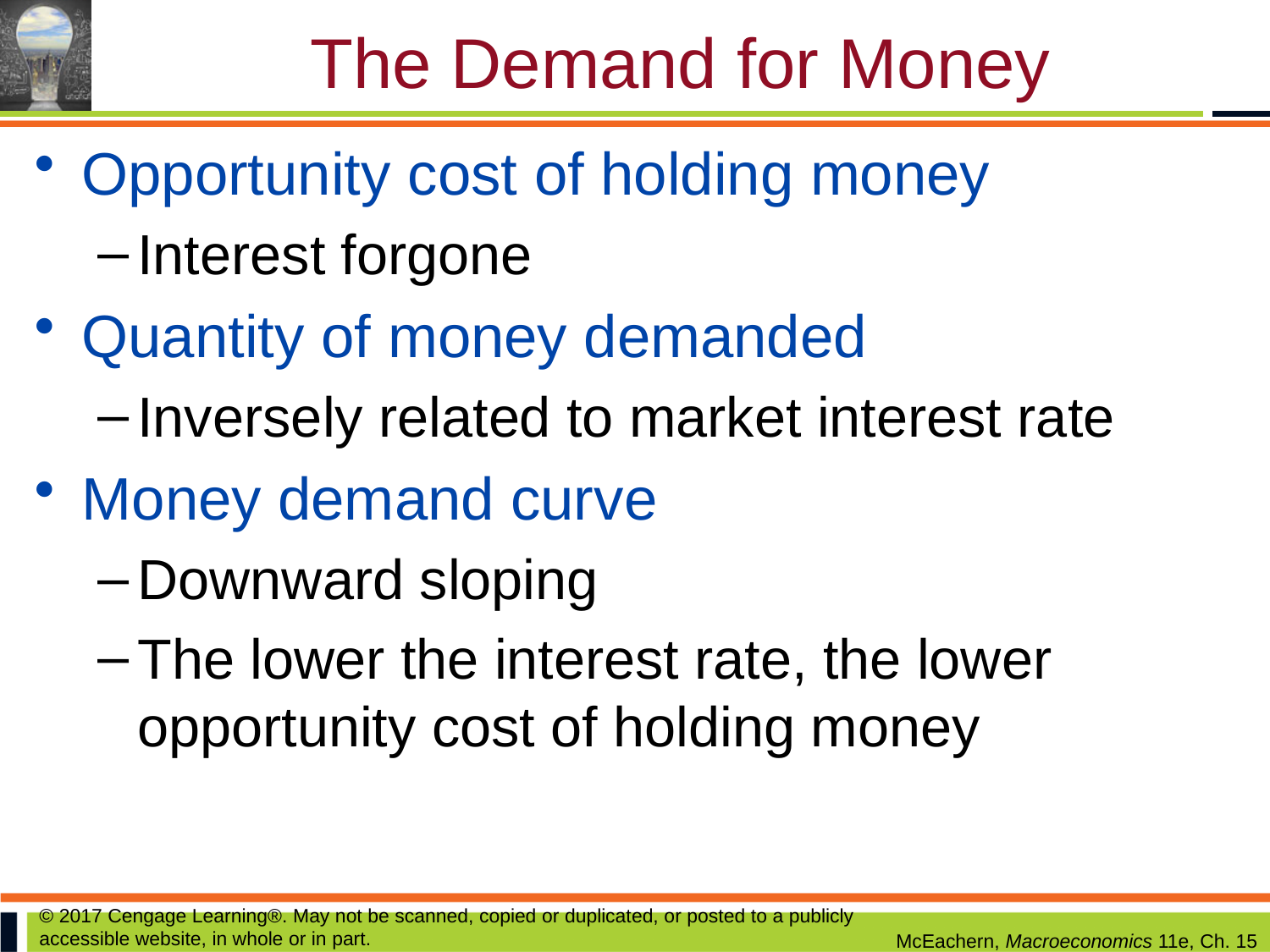

# The Demand for Money
Opportunity cost of holding money
Interest forgone
Quantity of money demanded
Inversely related to market interest rate
Money demand curve
Downward sloping
The lower the interest rate, the lower opportunity cost of holding money
© 2017 Cengage Learning®. May not be scanned, copied or duplicated, or posted to a publicly accessible website, in whole or in part.